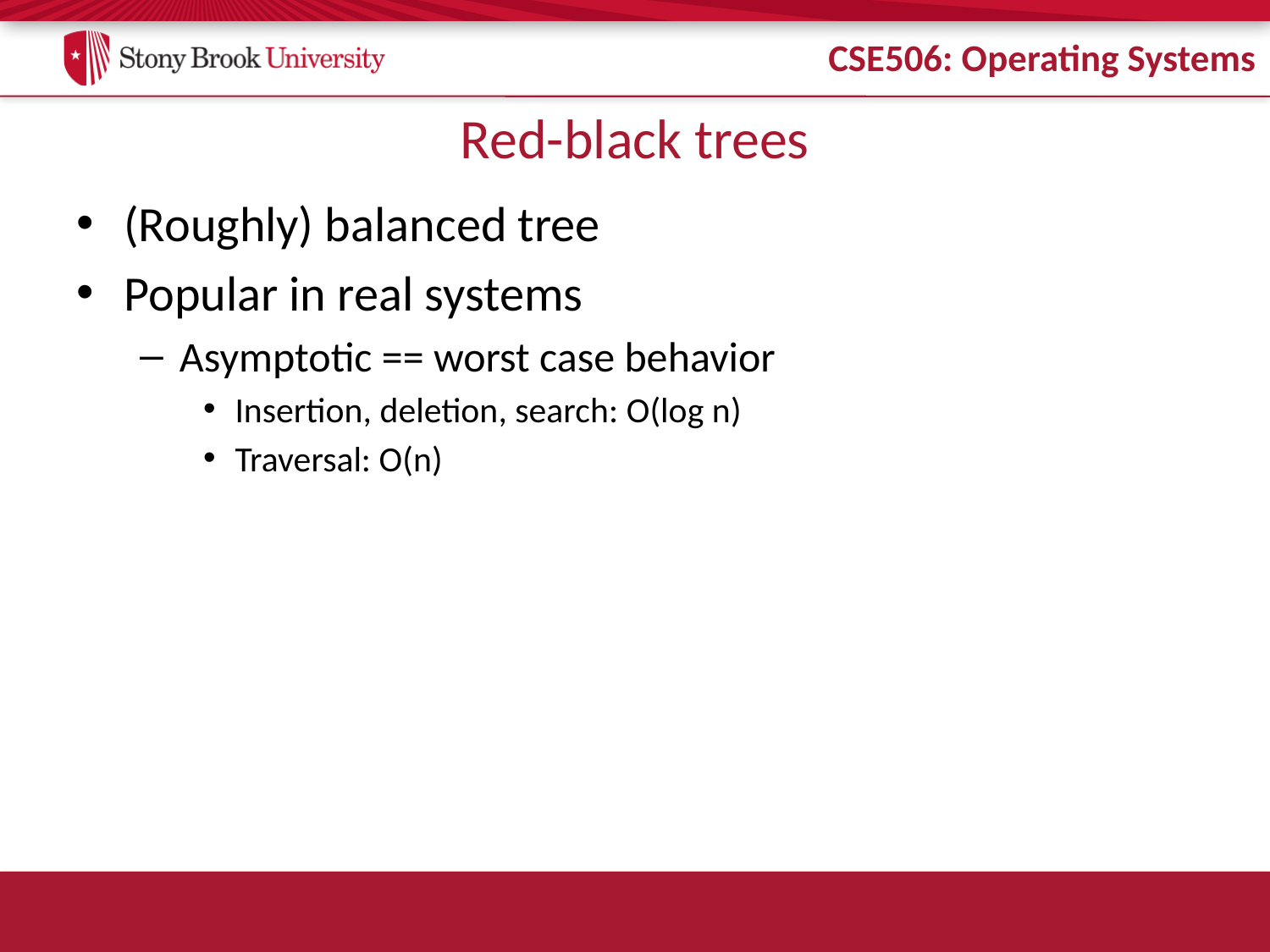

# Red-black trees
(Roughly) balanced tree
Popular in real systems
Asymptotic == worst case behavior
Insertion, deletion, search: O(log n)
Traversal: O(n)